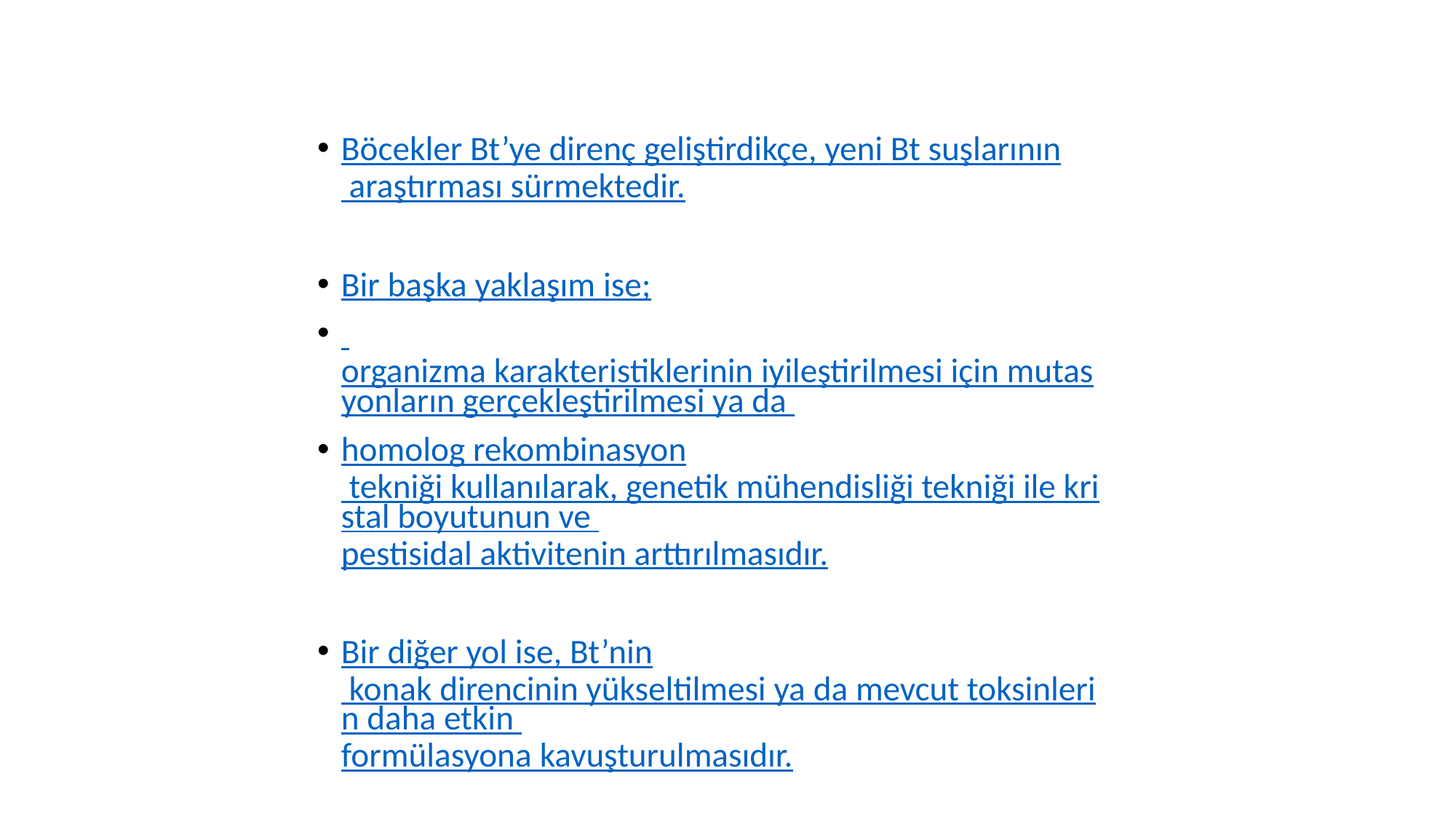

Böcekler Bt’ye direnç geliştirdikçe, yeni Bt suşlarının araştırması sürmektedir.

Bir başka yaklaşım ise;
 organizma karakteristiklerinin iyileştirilmesi için mutasyonların gerçekleştirilmesi ya da
homolog rekombinasyon tekniği kullanılarak, genetik mühendisliği tekniği ile kristal boyutunun ve pestisidal aktivitenin arttırılmasıdır.

Bir diğer yol ise, Bt’nin konak direncinin yükseltilmesi ya da mevcut toksinlerin daha etkin formülasyona kavuşturulmasıdır.